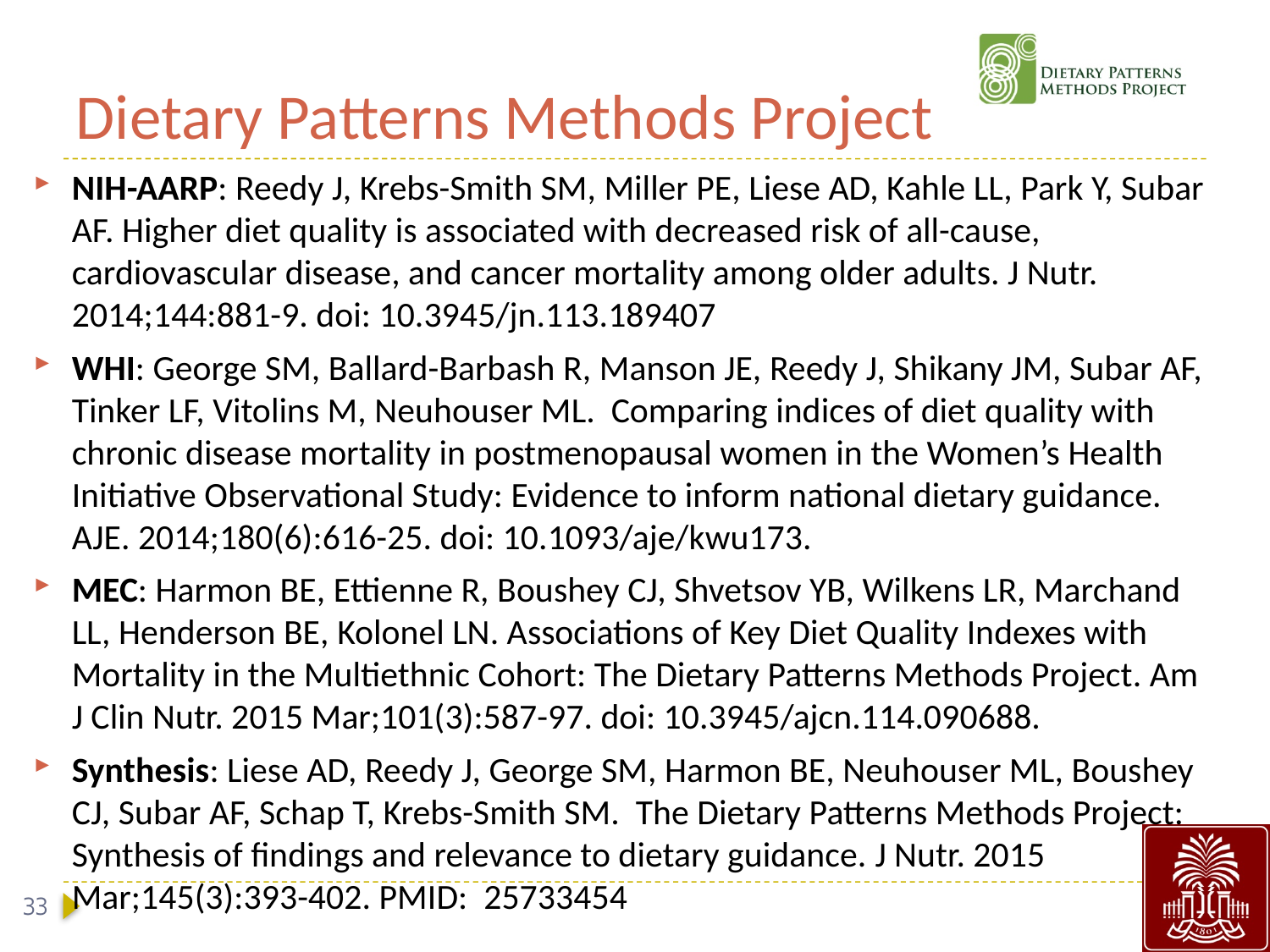

# Dietary Patterns Methods Project
NIH-AARP: Reedy J, Krebs-Smith SM, Miller PE, Liese AD, Kahle LL, Park Y, Subar AF. Higher diet quality is associated with decreased risk of all-cause, cardiovascular disease, and cancer mortality among older adults. J Nutr.  2014;144:881-9. doi: 10.3945/jn.113.189407
WHI: George SM, Ballard-Barbash R, Manson JE, Reedy J, Shikany JM, Subar AF, Tinker LF, Vitolins M, Neuhouser ML.  Comparing indices of diet quality with chronic disease mortality in postmenopausal women in the Women’s Health Initiative Observational Study: Evidence to inform national dietary guidance.  AJE. 2014;180(6):616-25. doi: 10.1093/aje/kwu173.
MEC: Harmon BE, Ettienne R, Boushey CJ, Shvetsov YB, Wilkens LR, Marchand LL, Henderson BE, Kolonel LN. Associations of Key Diet Quality Indexes with Mortality in the Multiethnic Cohort: The Dietary Patterns Methods Project. Am J Clin Nutr. 2015 Mar;101(3):587-97. doi: 10.3945/ajcn.114.090688.
Synthesis: Liese AD, Reedy J, George SM, Harmon BE, Neuhouser ML, Boushey CJ, Subar AF, Schap T, Krebs-Smith SM.  The Dietary Patterns Methods Project: Synthesis of findings and relevance to dietary guidance. J Nutr. 2015 Mar;145(3):393-402. PMID:  25733454
33